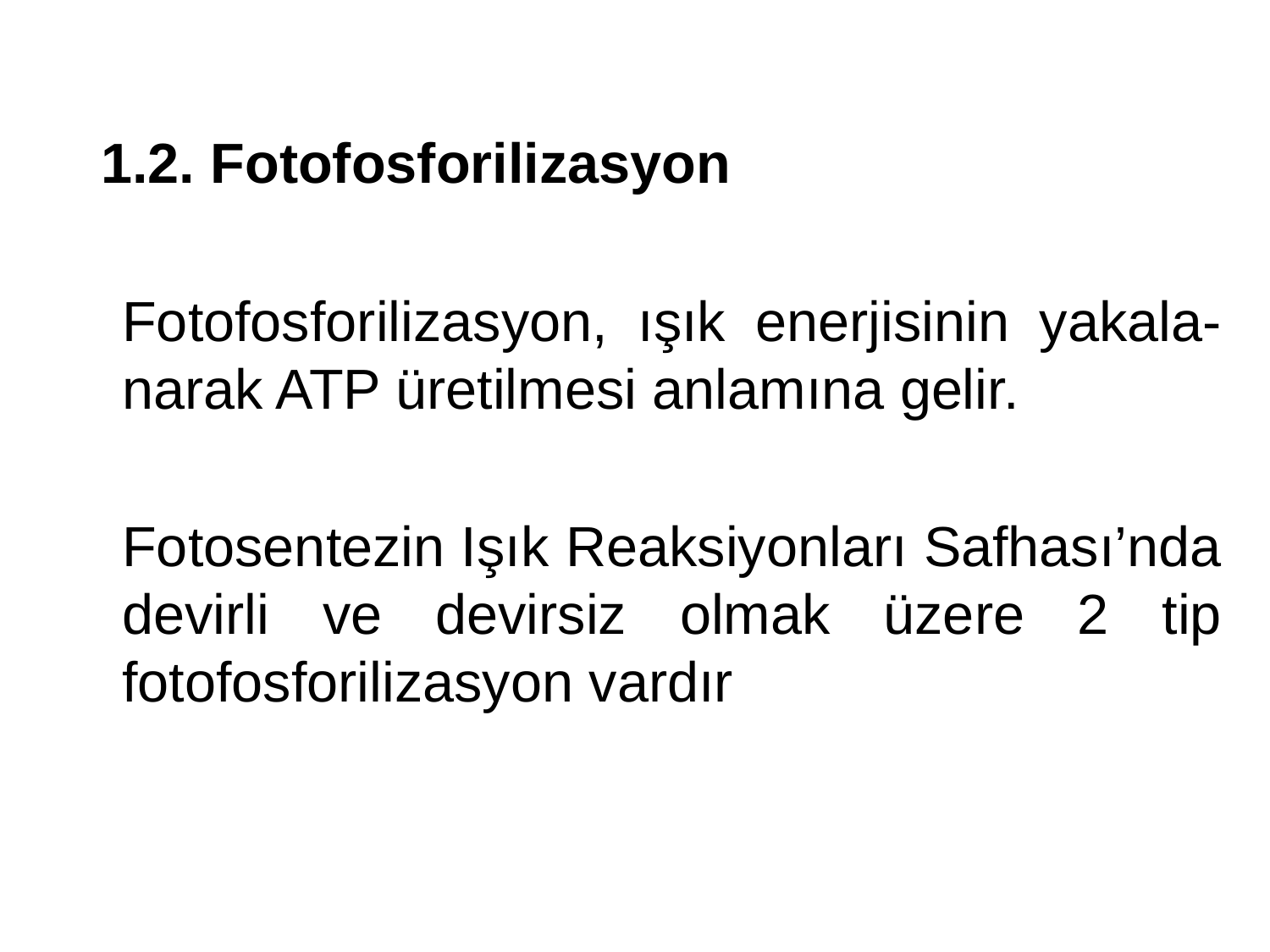

1.2. Fotofosforilizasyon

	Fotofosforilizasyon, ışık enerjisinin yakala-narak ATP üretilmesi anlamına gelir.

	Fotosentezin Işık Reaksiyonları Safhası’nda devirli ve devirsiz olmak üzere 2 tip fotofosforilizasyon vardır